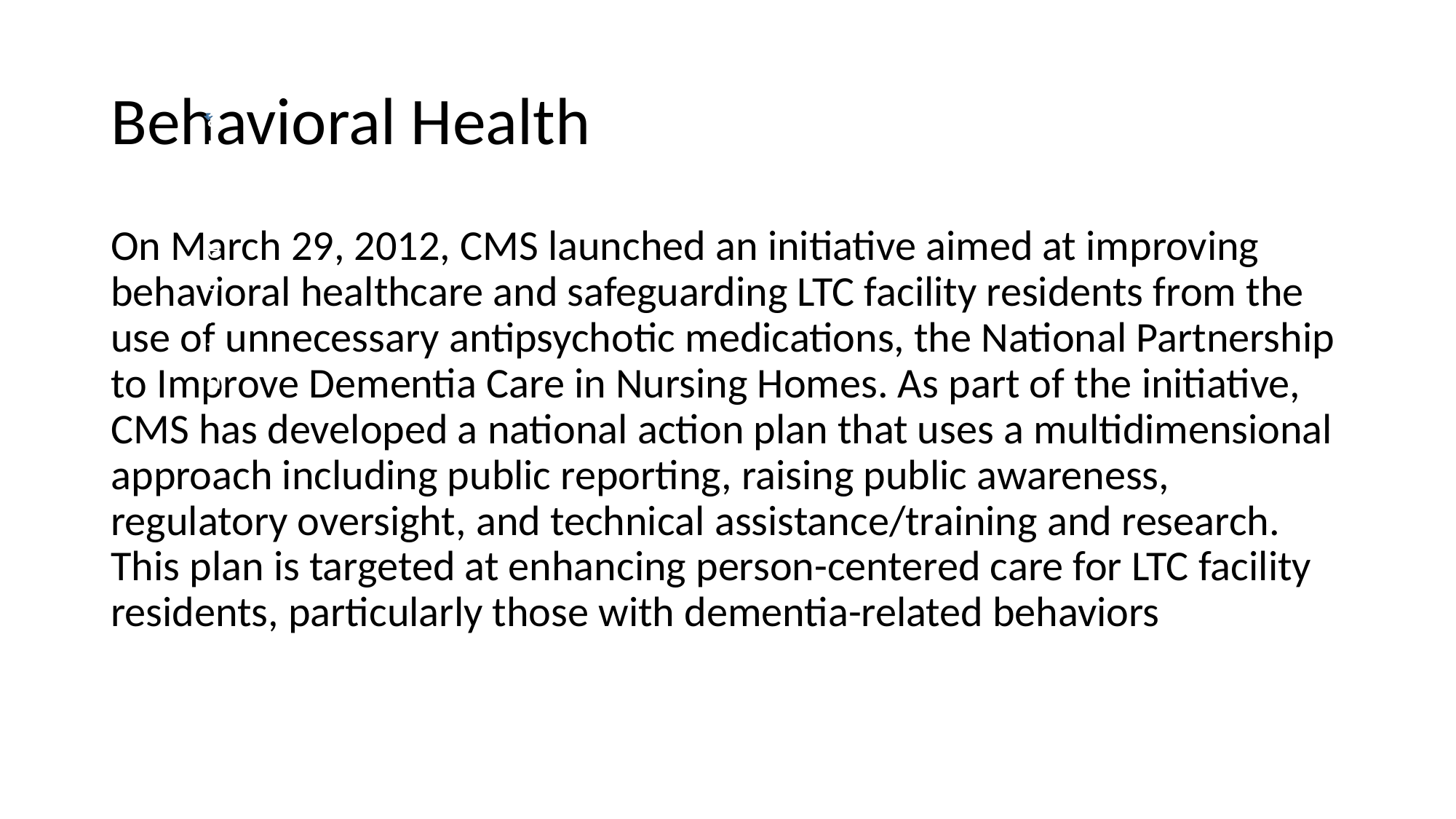

# Behavioral Health
Behavioral Health
On March 29, 2012, CMS launched an initiative aimed at improving behavioral healthcare and safeguarding LTC facility residents from the use of unnecessary antipsychotic medications, the National Partnership to Improve Dementia Care in Nursing Homes. As part of the initiative, CMS has developed a national action plan that uses a multidimensional approach including public reporting, raising public awareness, regulatory oversight, and technical assistance/training and research. This plan is targeted at enhancing person-centered care for LTC facility residents, particularly those with dementia-related behaviors